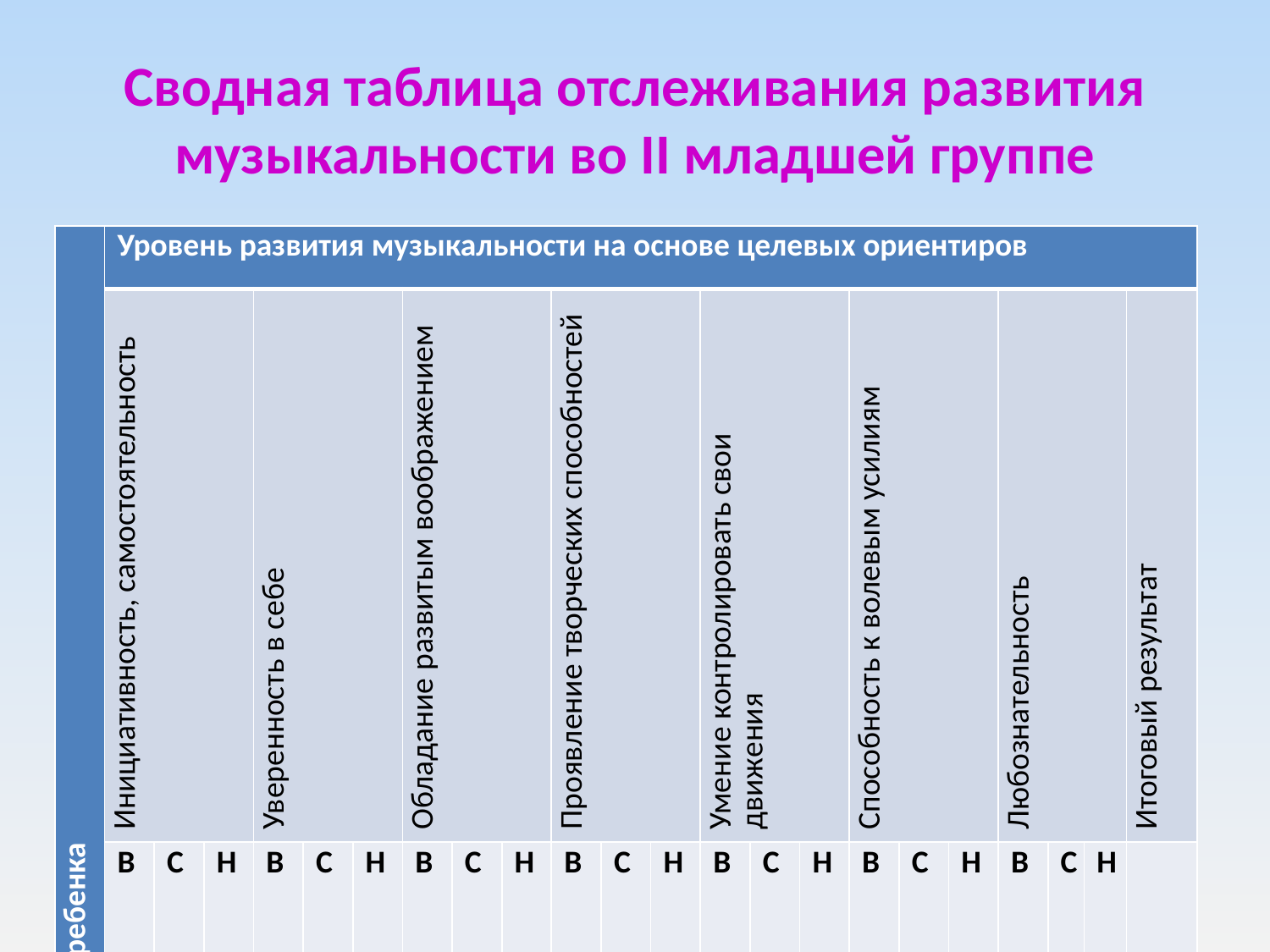

# Сводная таблица отслеживания развития музыкальности во II младшей группе
| Фамилия, имя ребенка | Уровень развития музыкальности на основе целевых ориентиров |  |  |  |  |  |  |  |  |  |  |  |  |  |  |  |  |  |  |  |  |  |
| --- | --- | --- | --- | --- | --- | --- | --- | --- | --- | --- | --- | --- | --- | --- | --- | --- | --- | --- | --- | --- | --- | --- |
|  | Инициативность, самостоятельность |  |  | Уверенность в себе |  |  | Обладание развитым воображением |  |  | Проявление творческих способностей |  |  | Умение контролировать свои движения |  |  | Способность к волевым усилиям |  |  | Любознательность |  |  | Итоговый результат |
|  | В | С | Н | В | С | Н | В | С | Н | В | С | Н | В | С | Н | В | С | Н | В | С | Н |  |
| 1. |  | + |  |  | + |  |  | + |  |  | + |  | + |  |  | + |  |  | + |  |  | С |